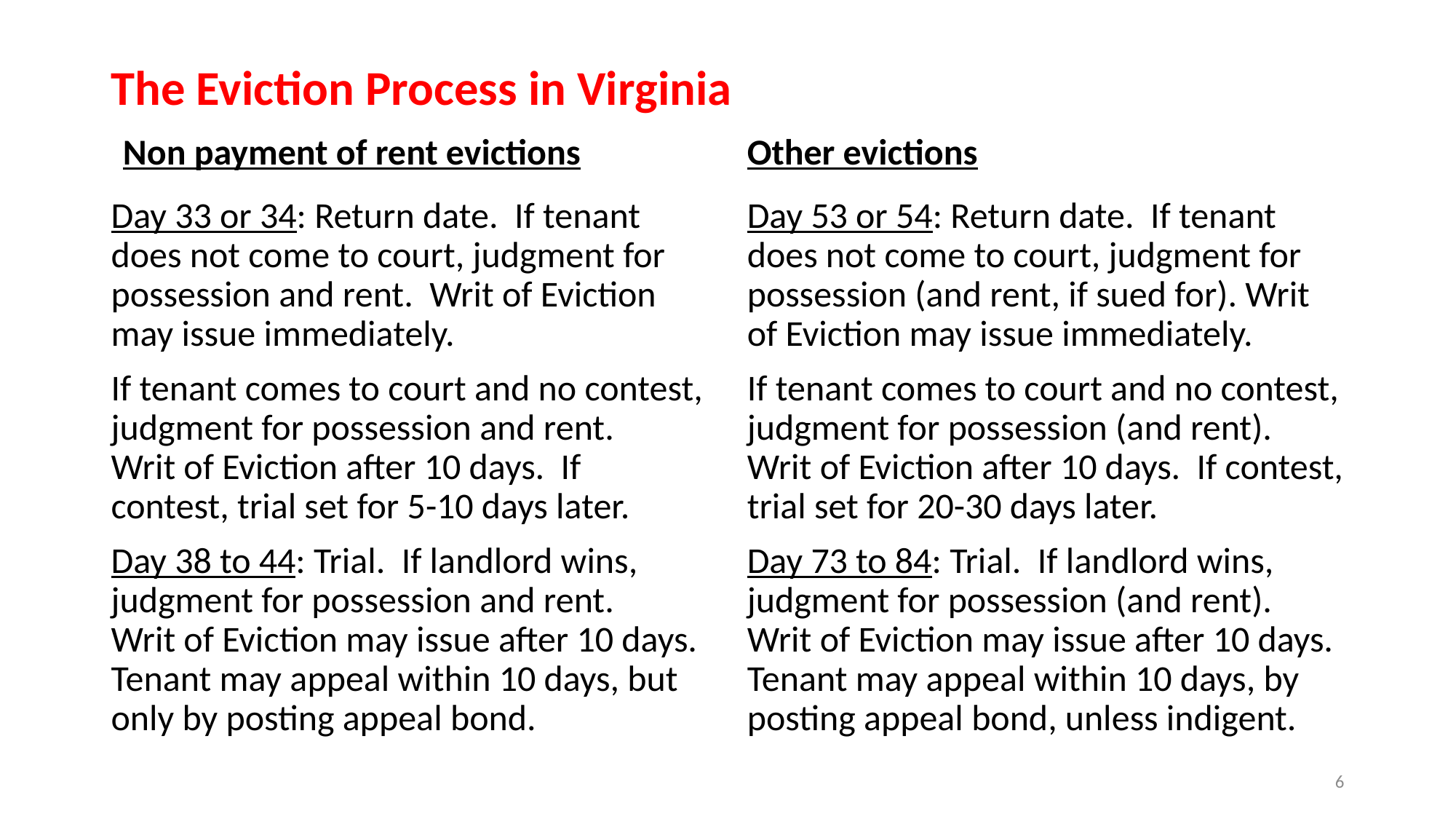

# The Eviction Process in Virginia
Non payment of rent evictions
Other evictions
Day 33 or 34: Return date.  If tenant does not come to court, judgment for possession and rent.  Writ of Eviction may issue immediately.
If tenant comes to court and no contest, judgment for possession and rent.     Writ of Eviction after 10 days.  If contest, trial set for 5-10 days later.
Day 38 to 44: Trial.  If landlord wins, judgment for possession and rent.     Writ of Eviction may issue after 10 days. Tenant may appeal within 10 days, but only by posting appeal bond.

Day 53 or 54: Return date.  If tenant does not come to court, judgment for possession (and rent, if sued for). Writ of Eviction may issue immediately.
If tenant comes to court and no contest, judgment for possession (and rent). Writ of Eviction after 10 days.  If contest, trial set for 20-30 days later.
Day 73 to 84: Trial.  If landlord wins, judgment for possession (and rent).  Writ of Eviction may issue after 10 days. Tenant may appeal within 10 days, by posting appeal bond, unless indigent.
6